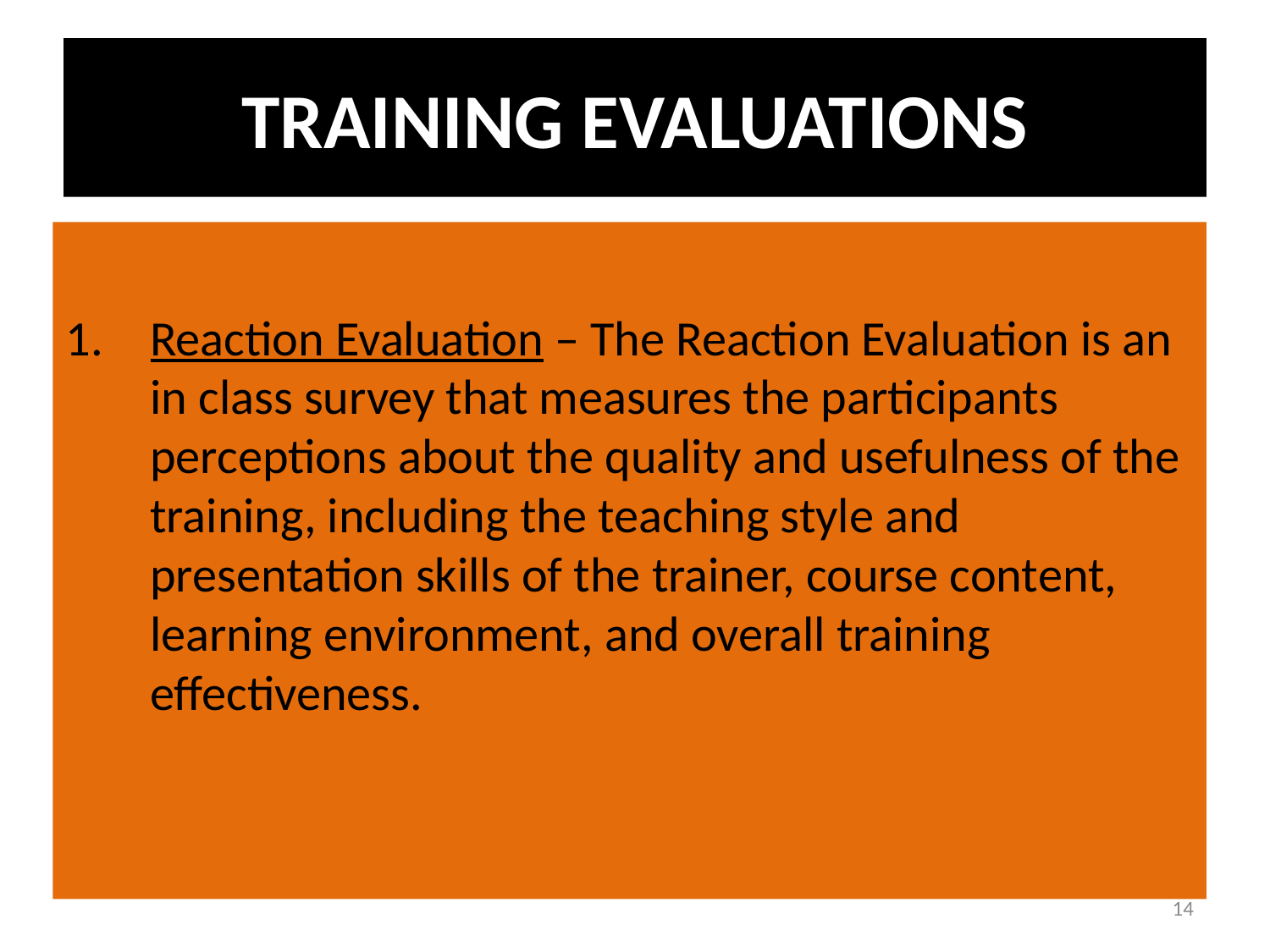

TRAINING EVALUATIONS

Reaction Evaluation – The Reaction Evaluation is an in class survey that measures the participants perceptions about the quality and usefulness of the training, including the teaching style and presentation skills of the trainer, course content, learning environment, and overall training effectiveness.
14